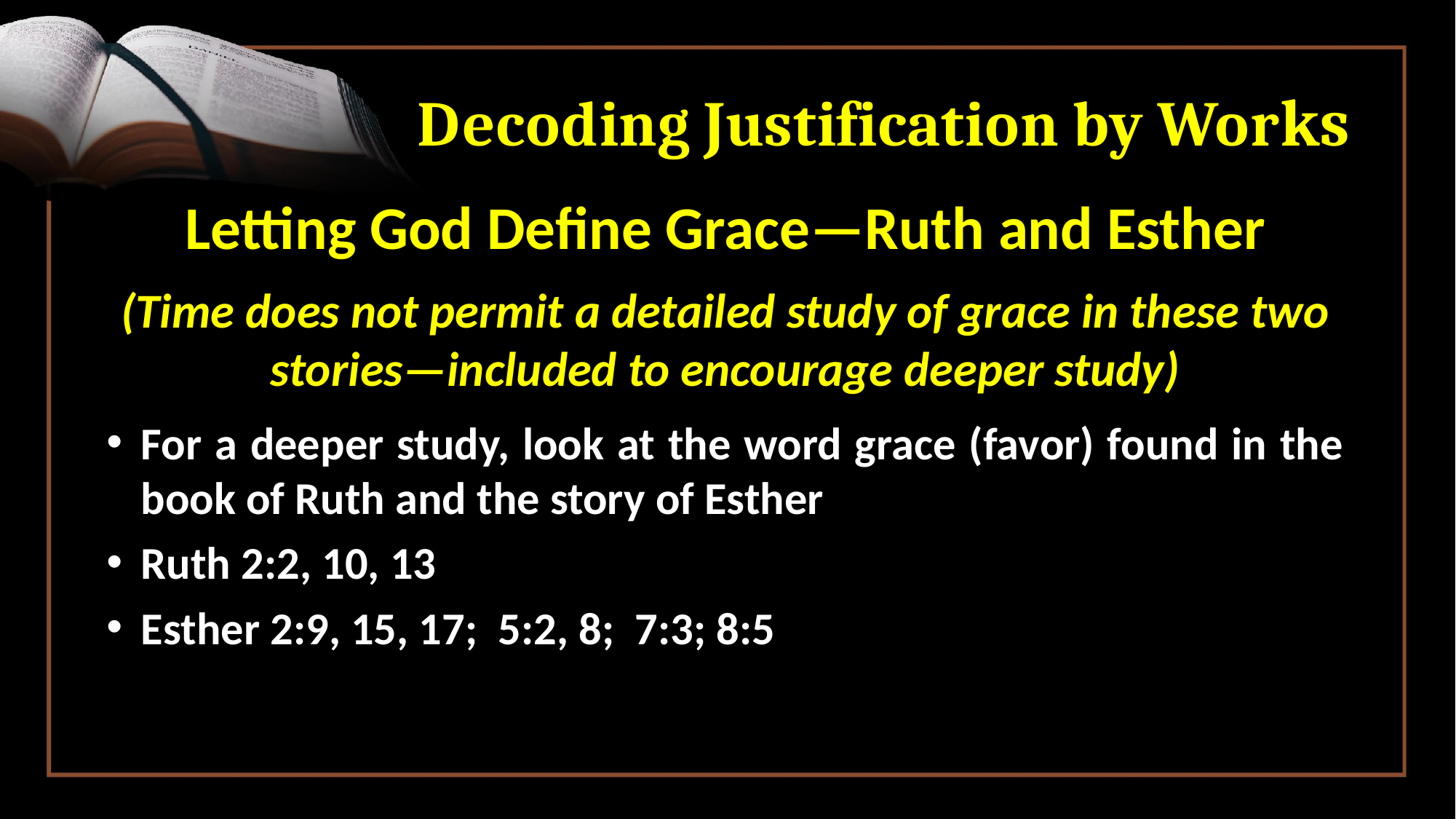

# Decoding Justification by Works
Letting God Define Grace—Ruth and Esther
(Time does not permit a detailed study of grace in these two stories—included to encourage deeper study)
For a deeper study, look at the word grace (favor) found in the book of Ruth and the story of Esther
Ruth 2:2, 10, 13
Esther 2:9, 15, 17;  5:2, 8;  7:3; 8:5